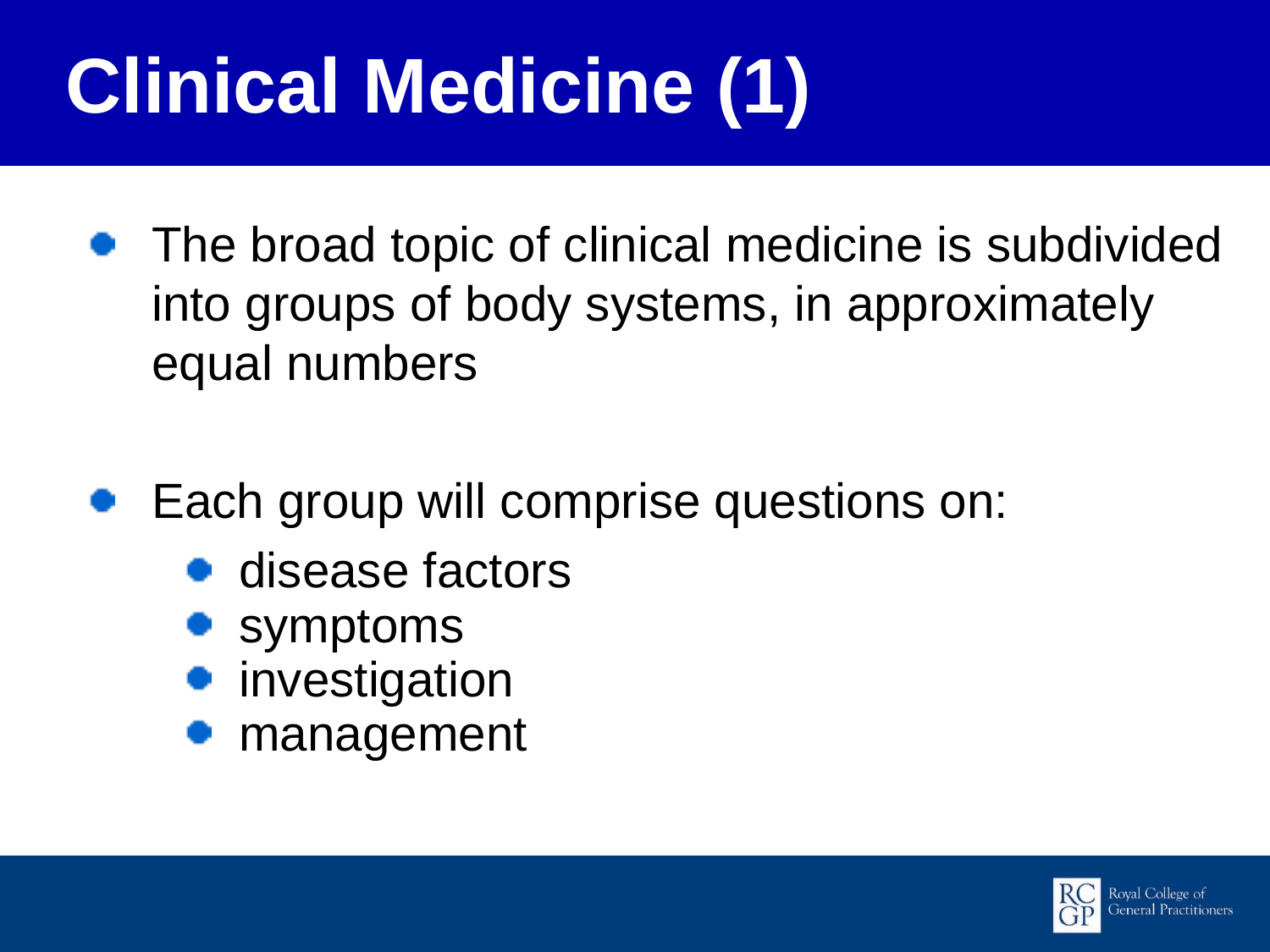

Clinical Medicine (1)
The broad topic of clinical medicine is subdivided into groups of body systems, in approximately equal numbers

Each group will comprise questions on:
disease factors
symptoms
investigation
management